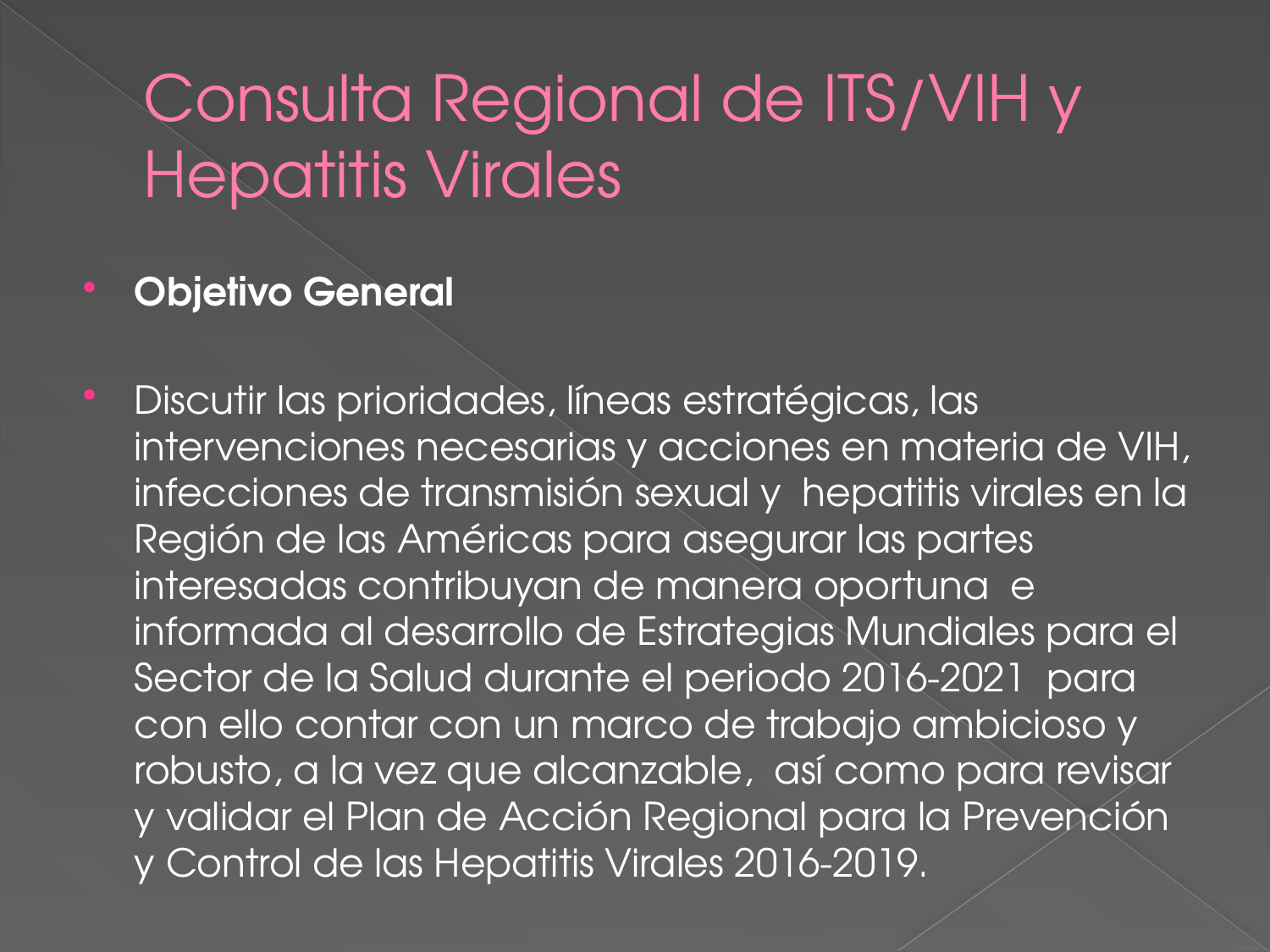

# Consulta Regional de ITS/VIH y Hepatitis Virales
Objetivo General

Discutir las prioridades, líneas estratégicas, las intervenciones necesarias y acciones en materia de VIH, infecciones de transmisión sexual y  hepatitis virales en la Región de las Américas para asegurar las partes interesadas ​​contribuyan de manera oportuna  e informada al desarrollo de Estrategias Mundiales para el Sector de la Salud durante el periodo 2016-2021  para con ello contar con un marco de trabajo ambicioso y robusto, a la vez que alcanzable,  así como para revisar y validar el Plan de Acción Regional para la Prevención y Control de las Hepatitis Virales 2016-2019.